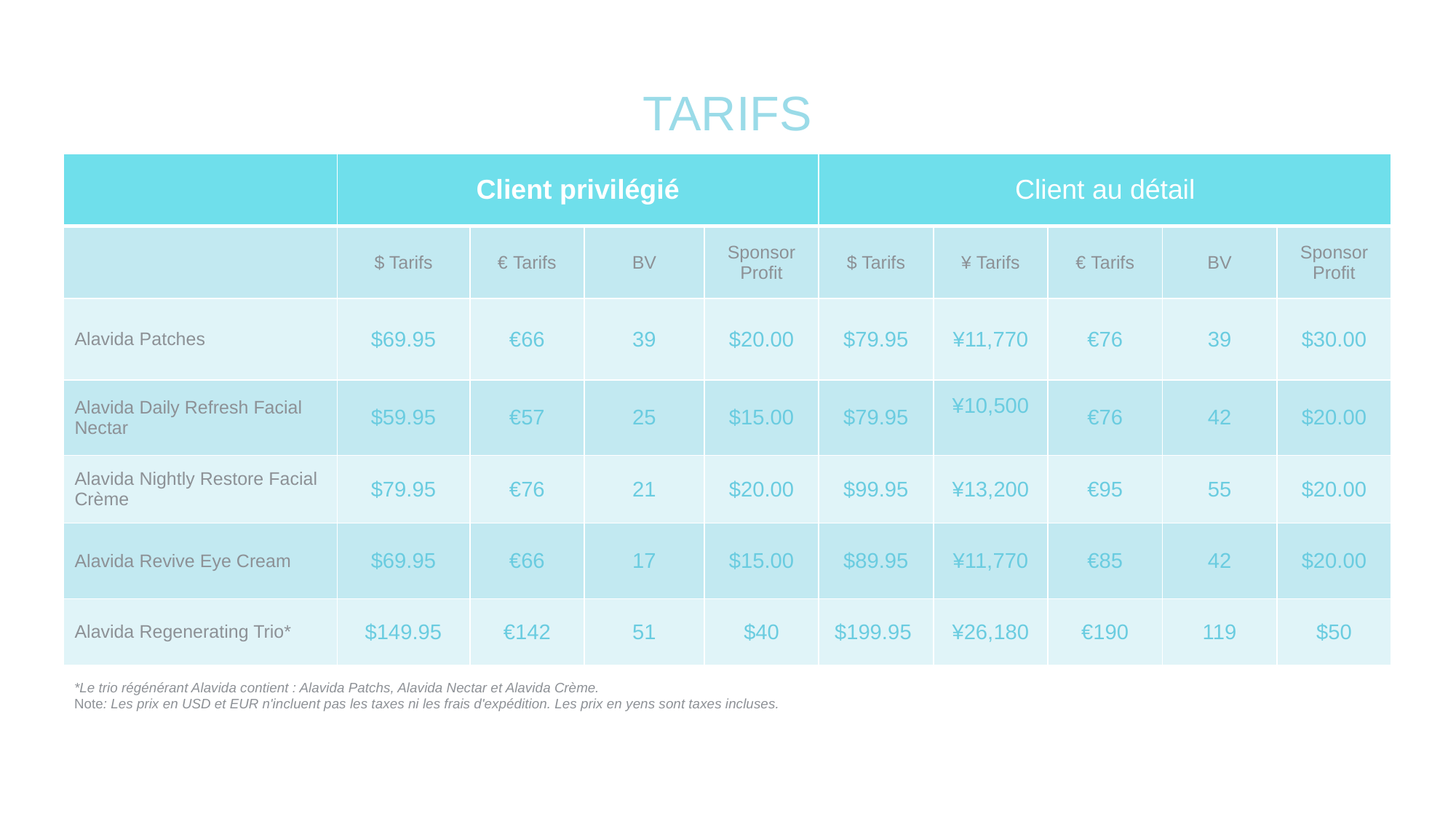

TARIFS
|  | Client privilégié |  |  |  | Client au détail |  |  |  |  |
| --- | --- | --- | --- | --- | --- | --- | --- | --- | --- |
|  | $ Tarifs | € Tarifs | BV | Sponsor Profit | $ Tarifs | ¥ Tarifs | € Tarifs | BV | Sponsor Profit |
| Alavida Patches | $69.95 | €66 | 39 | $20.00​ | $79.95​ | ¥11,770​ | €76​ | 39 | $30.00 |
| Alavida Daily Refresh Facial Nectar | $59.95 | €57 | 25 | $15.00​ | $79.95​ | ¥10,500​ ​ | €76​ | 42 | $20.00 |
| Alavida Nightly Restore Facial Crème | $79.95 | €76 | 21 | $20.00​ | $99.95​ | ¥13,200​ | €95​ | 55 | $20.00 |
| Alavida Revive Eye Cream | $69.95 | €66 | 17 | $15.00​ | $89.95​ | ¥11,770​ | €85 | 42 | $20.00 |
| Alavida Regenerating Trio\* | $149.95 | €142 | 51 | $40​ | $199.95 ​ | ¥26,180​ | €190​ | 119 | $50 |
*Le trio régénérant Alavida contient : Alavida Patchs, Alavida Nectar et Alavida Crème.
Note: Les prix en USD et EUR n'incluent pas les taxes ni les frais d'expédition. Les prix en yens sont taxes incluses.